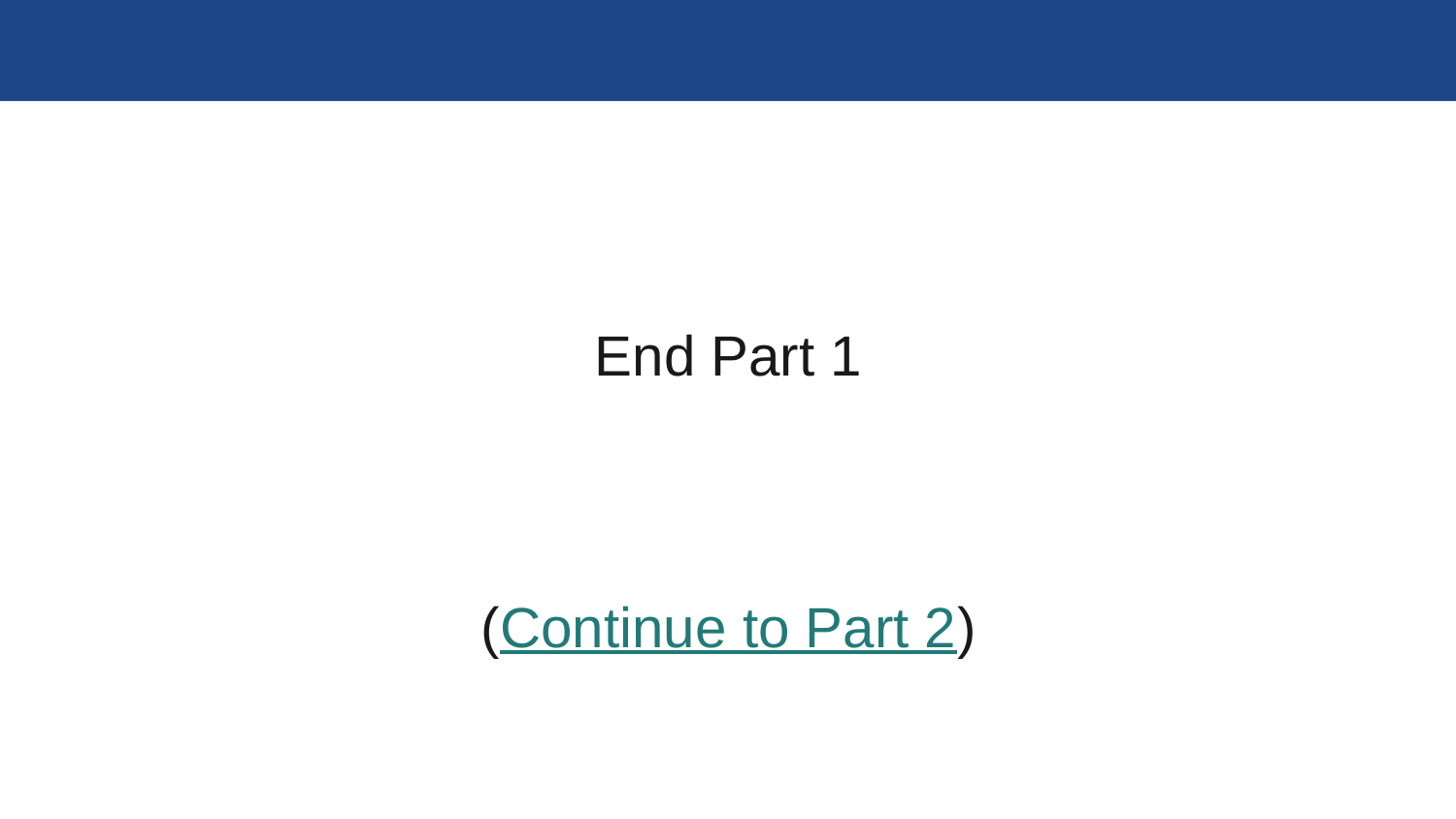

#

End Part 1

(Continue to Part 2)